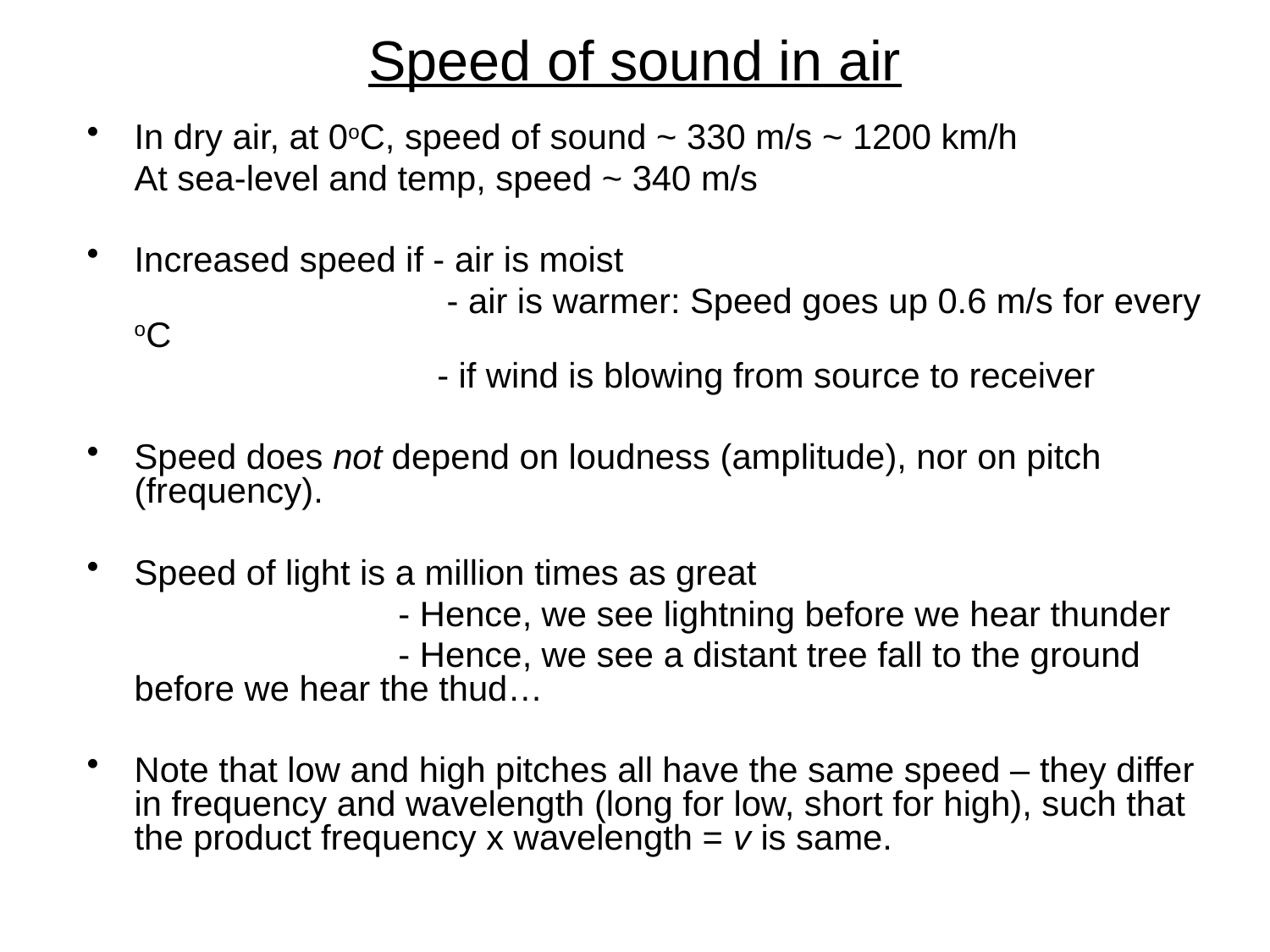

# Speed of sound in air
In dry air, at 0oC, speed of sound ~ 330 m/s ~ 1200 km/h
	At sea-level and temp, speed ~ 340 m/s

Increased speed if - air is moist
			      - air is warmer: Speed goes up 0.6 m/s for every oC
			     - if wind is blowing from source to receiver

Speed does not depend on loudness (amplitude), nor on pitch (frequency).

Speed of light is a million times as great
			 - Hence, we see lightning before we hear thunder
			 - Hence, we see a distant tree fall to the ground before we hear the thud…

Note that low and high pitches all have the same speed – they differ in frequency and wavelength (long for low, short for high), such that the product frequency x wavelength = v is same.